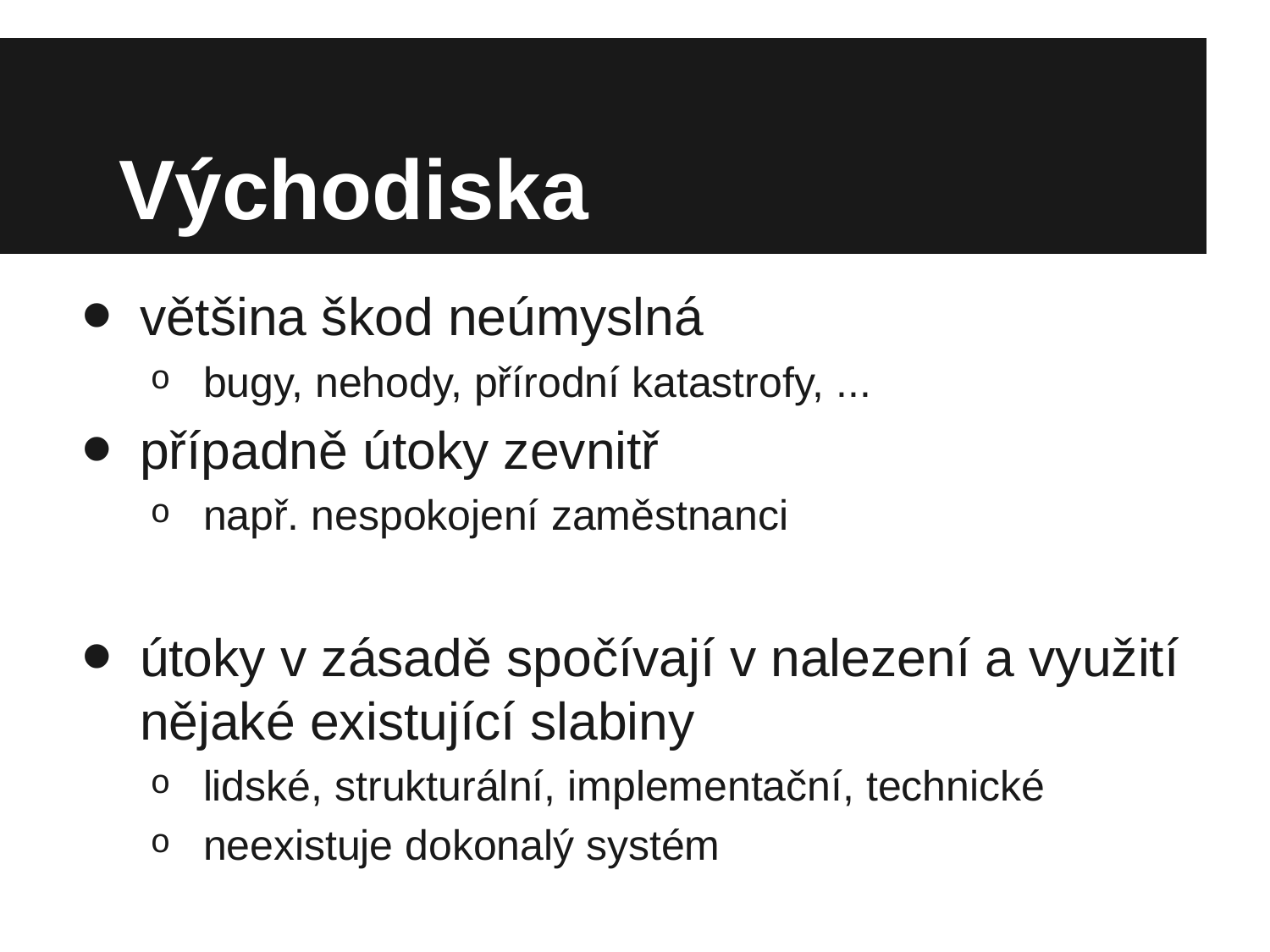

# Východiska
většina škod neúmyslná
bugy, nehody, přírodní katastrofy, ...
případně útoky zevnitř
např. nespokojení zaměstnanci

útoky v zásadě spočívají v nalezení a využití nějaké existující slabiny
lidské, strukturální, implementační, technické
neexistuje dokonalý systém